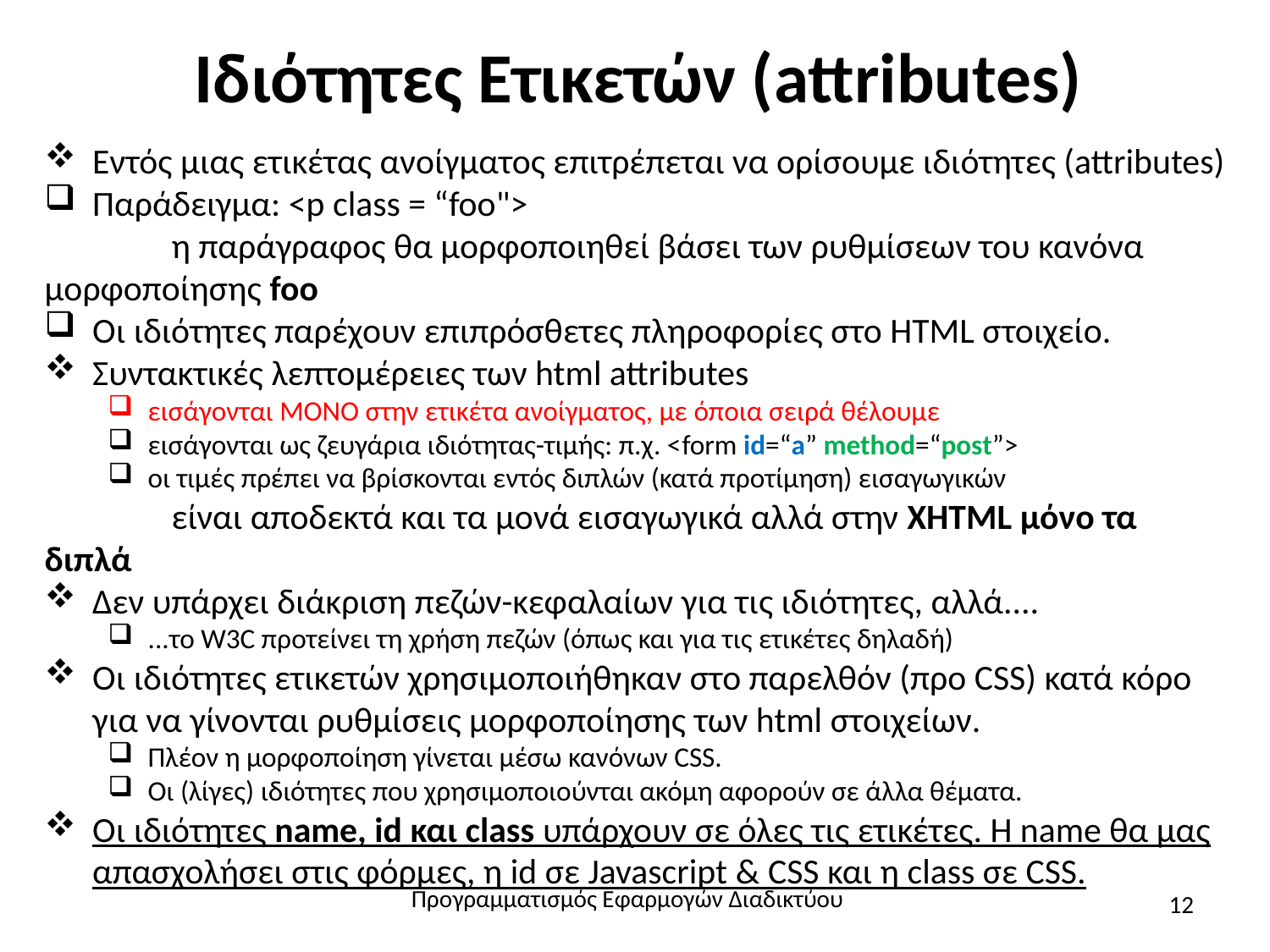

# Ιδιότητες Ετικετών (attributes)
Εντός μιας ετικέτας ανοίγματος επιτρέπεται να ορίσουμε ιδιότητες (attributes)
Παράδειγμα: <p class = “foo">
	η παράγραφος θα μορφοποιηθεί βάσει των ρυθμίσεων του κανόνα 	μορφοποίησης foo
Οι ιδιότητες παρέχουν επιπρόσθετες πληροφορίες στο HTML στοιχείο.
Συντακτικές λεπτομέρειες των html attributes
εισάγονται ΜΟΝΟ στην ετικέτα ανοίγματος, με όποια σειρά θέλουμε
εισάγονται ως ζευγάρια ιδιότητας-τιμής: π.χ. <form id=“a” method=“post”>
οι τιμές πρέπει να βρίσκονται εντός διπλών (κατά προτίμηση) εισαγωγικών
	είναι αποδεκτά και τα μονά εισαγωγικά αλλά στην XHTML μόνο τα διπλά
Δεν υπάρχει διάκριση πεζών-κεφαλαίων για τις ιδιότητες, αλλά....
...το W3C προτείνει τη χρήση πεζών (όπως και για τις ετικέτες δηλαδή)
Οι ιδιότητες ετικετών χρησιμοποιήθηκαν στο παρελθόν (προ CSS) κατά κόρο για να γίνονται ρυθμίσεις μορφοποίησης των html στοιχείων.
Πλέον η μορφοποίηση γίνεται μέσω κανόνων CSS.
Οι (λίγες) ιδιότητες που χρησιμοποιούνται ακόμη αφορούν σε άλλα θέματα.
Οι ιδιότητες name, id και class υπάρχουν σε όλες τις ετικέτες. Η name θα μας απασχολήσει στις φόρμες, η id σε Javascript & CSS και η class σε CSS.
Προγραμματισμός Εφαρμογών Διαδικτύου
12